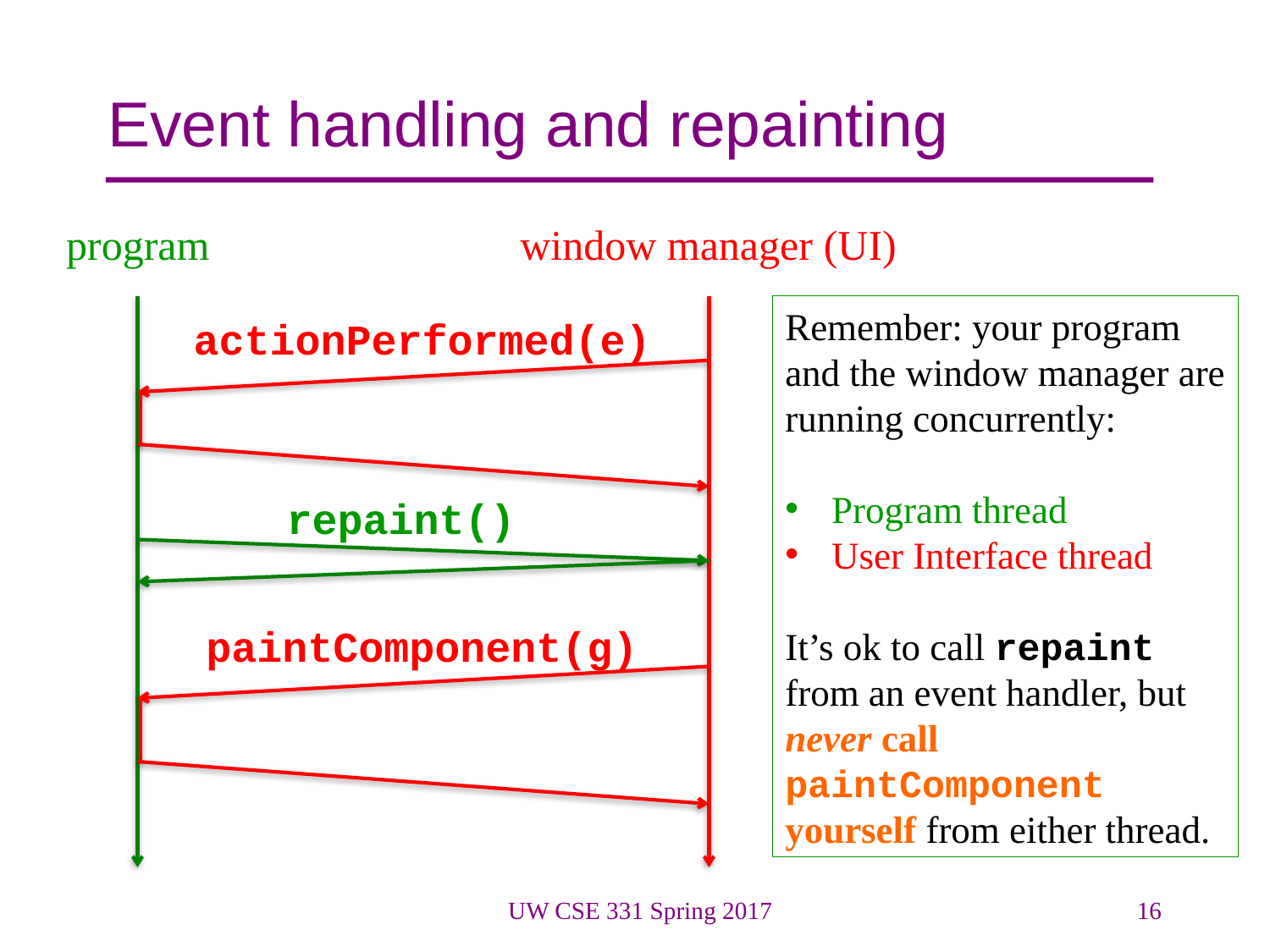

# Event handling and repainting
program
window manager (UI)
Remember: your program and the window manager are running concurrently:

Program thread
User Interface thread

It’s ok to call repaint from an event handler, but never call paintComponent yourself from either thread.
actionPerformed(e)
repaint()
paintComponent(g)
UW CSE 331 Spring 2017
16